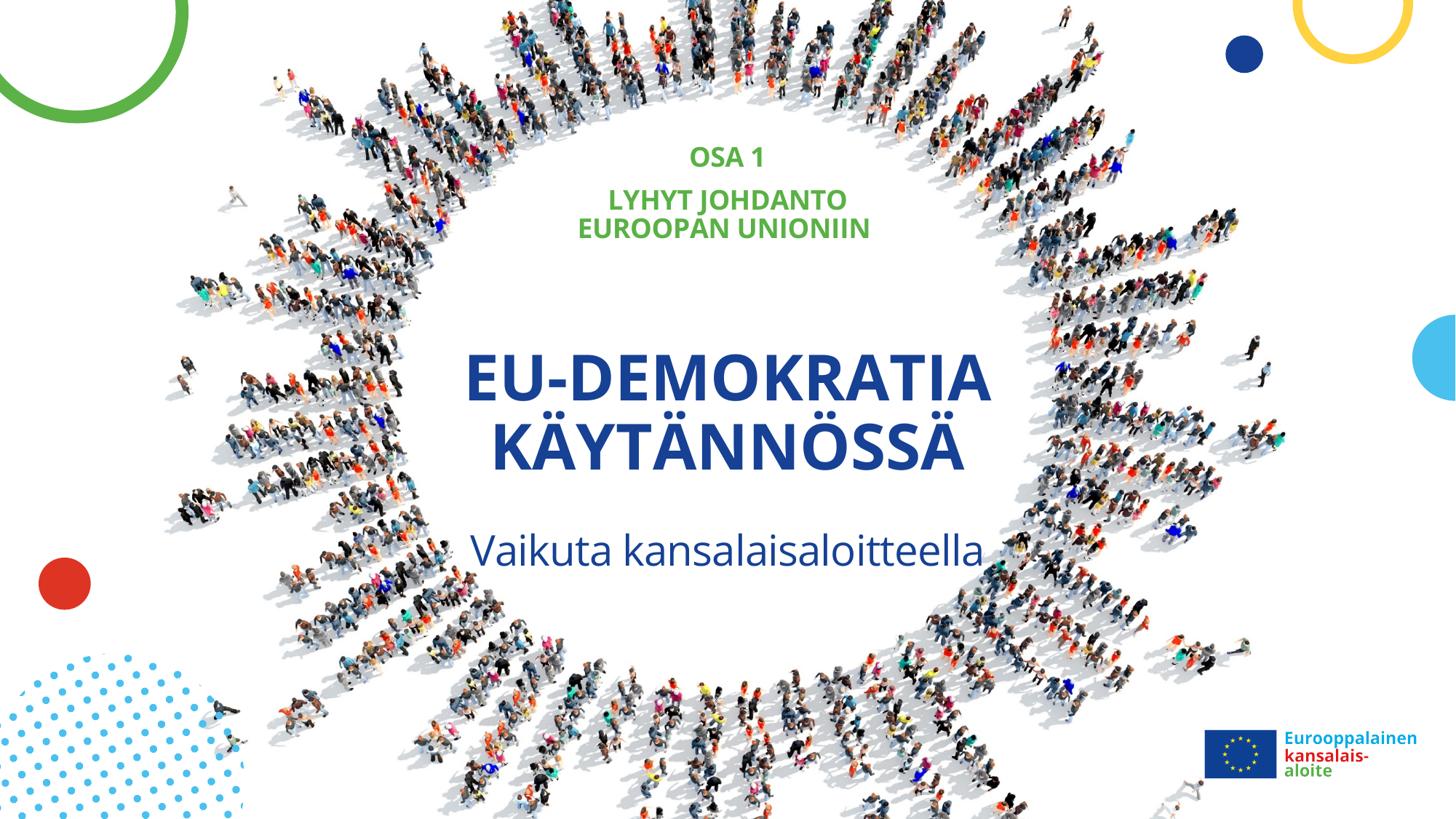

Osa 1
Lyhyt johdanto Euroopan unioniin
# EU-DEMOKRATIA KÄYTÄNNÖSSÄ Vaikuta kansalaisaloitteella